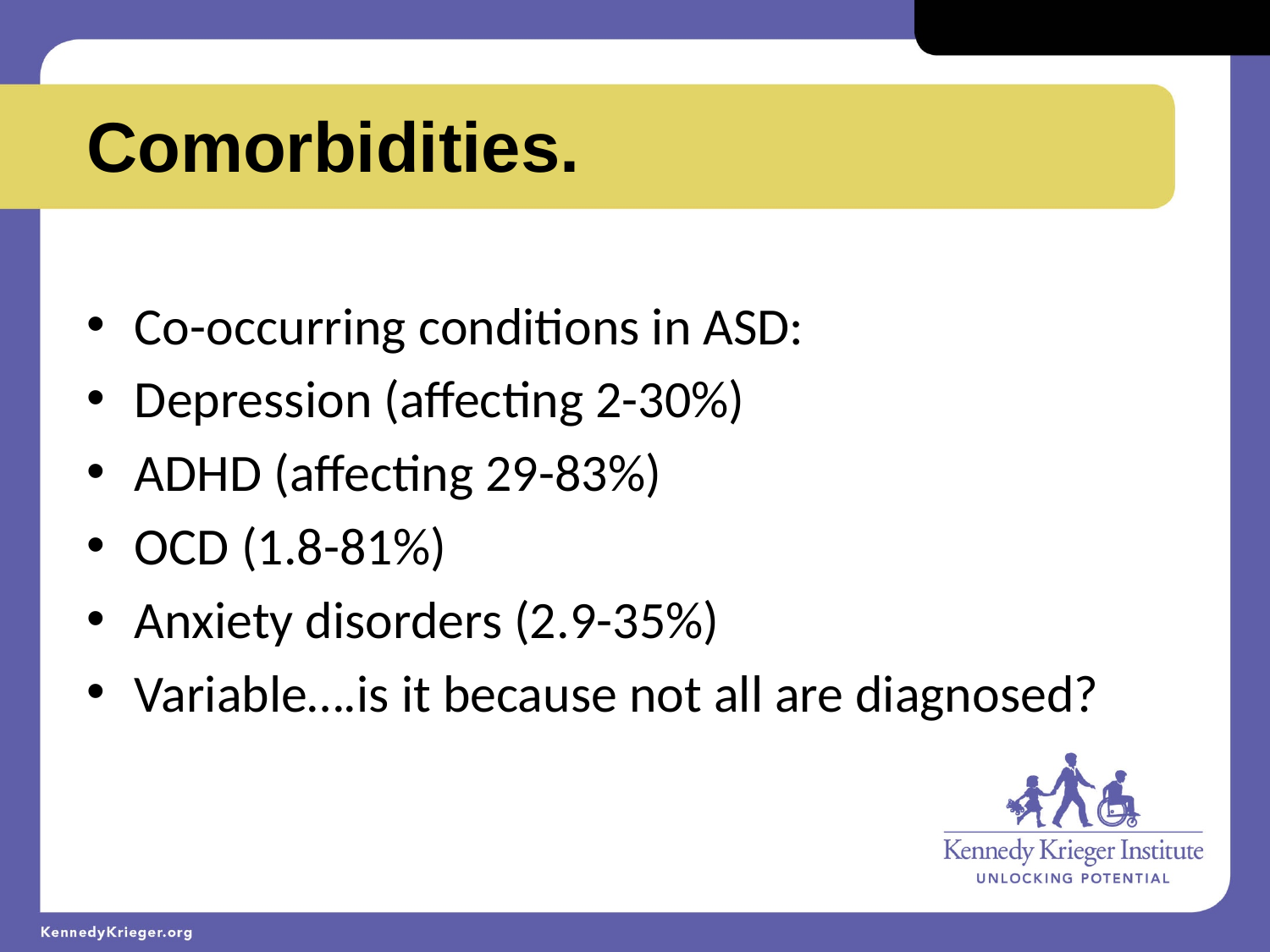

Comorbidities.
Co-occurring conditions in ASD:
Depression (affecting 2-30%)
ADHD (affecting 29-83%)
OCD (1.8-81%)
Anxiety disorders (2.9-35%)
Variable….is it because not all are diagnosed?